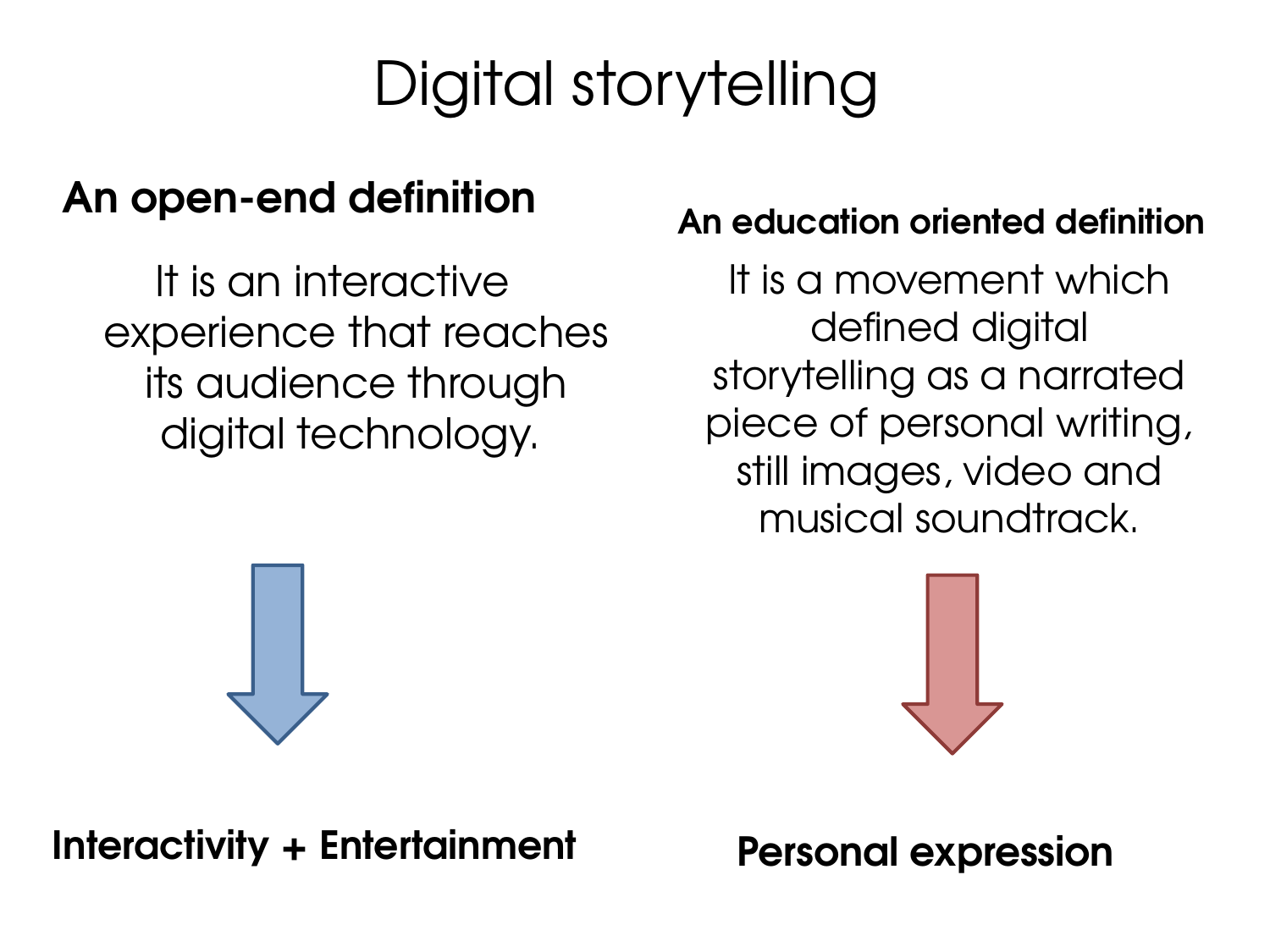

# Digital storytelling
An open-end definition
An education oriented definition
Ιt is an interactive experience that reaches its audience through digital technology.

Interactivity + Entertainment

Ιt is a movement which defined digital storytelling as a narrated piece of personal writing, still images, video and musical soundtrack.

Personal expression